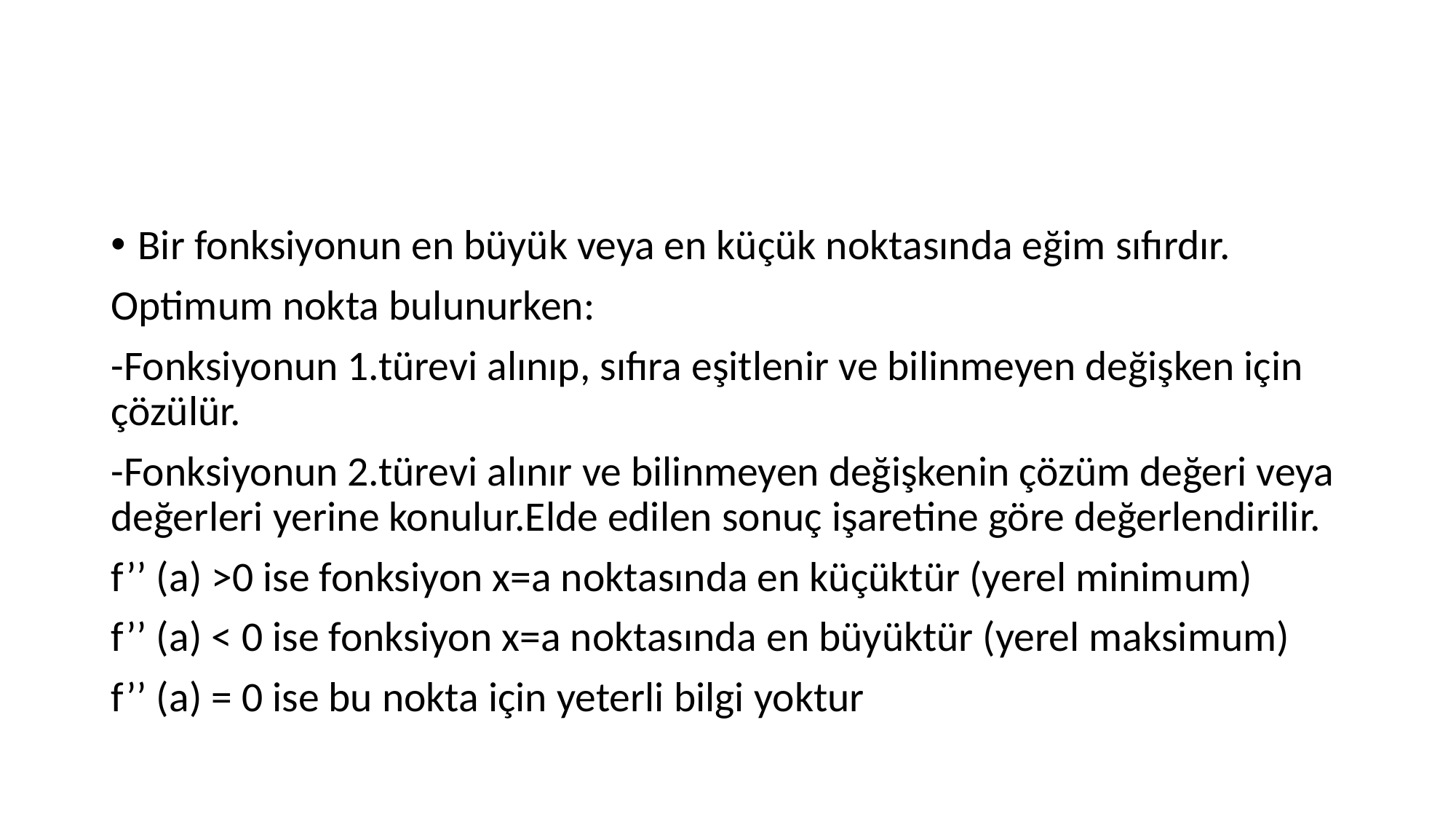

#
Bir fonksiyonun en büyük veya en küçük noktasında eğim sıfırdır.
Optimum nokta bulunurken:
-Fonksiyonun 1.türevi alınıp, sıfıra eşitlenir ve bilinmeyen değişken için çözülür.
-Fonksiyonun 2.türevi alınır ve bilinmeyen değişkenin çözüm değeri veya değerleri yerine konulur.Elde edilen sonuç işaretine göre değerlendirilir.
f’’ (a) >0 ise fonksiyon x=a noktasında en küçüktür (yerel minimum)
f’’ (a) < 0 ise fonksiyon x=a noktasında en büyüktür (yerel maksimum)
f’’ (a) = 0 ise bu nokta için yeterli bilgi yoktur